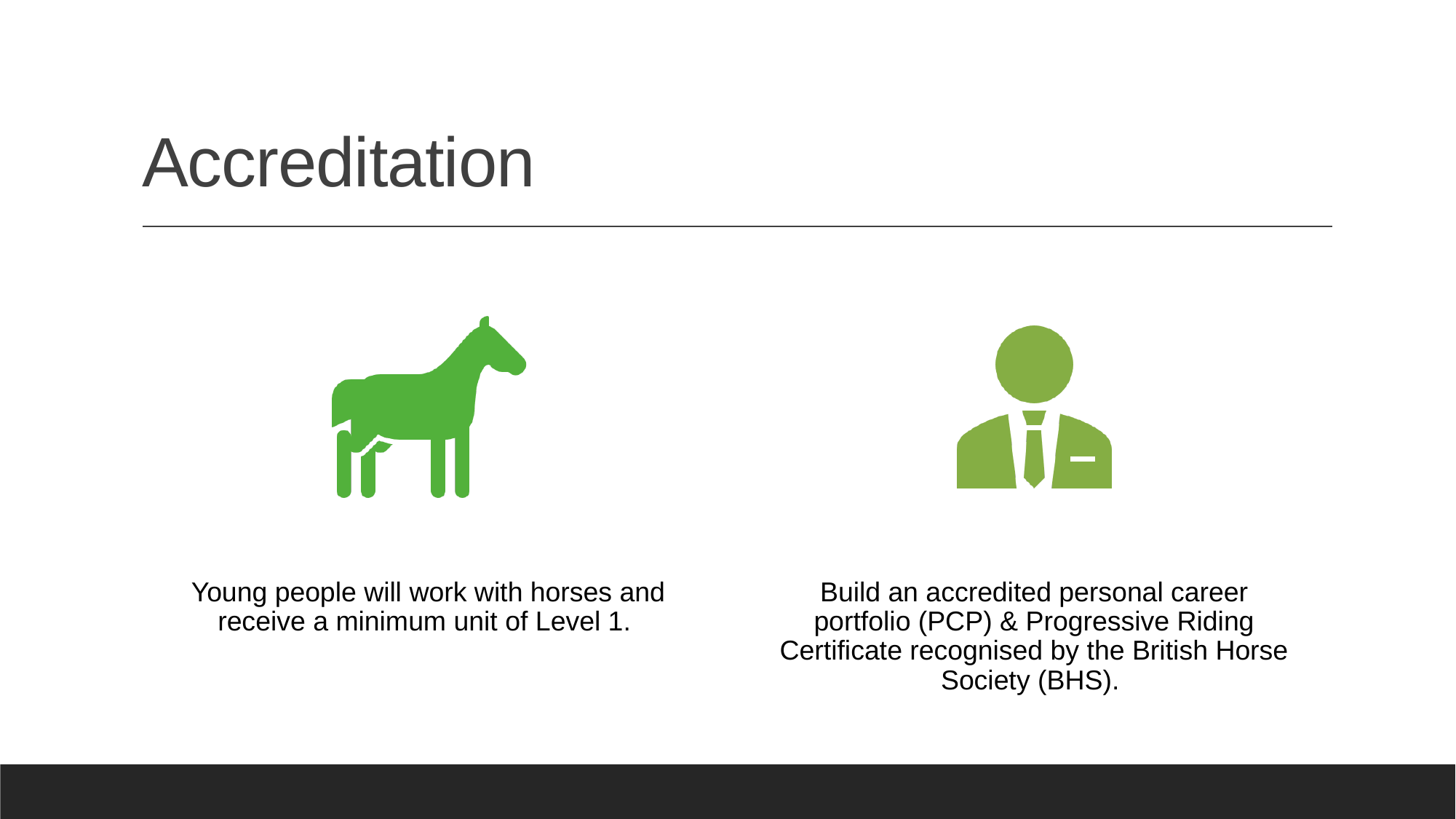

# Accreditation
Young people will work with horses and receive a minimum unit of Level 1.
Build an accredited personal career portfolio (PCP) & Progressive Riding Certificate recognised by the British Horse Society (BHS).